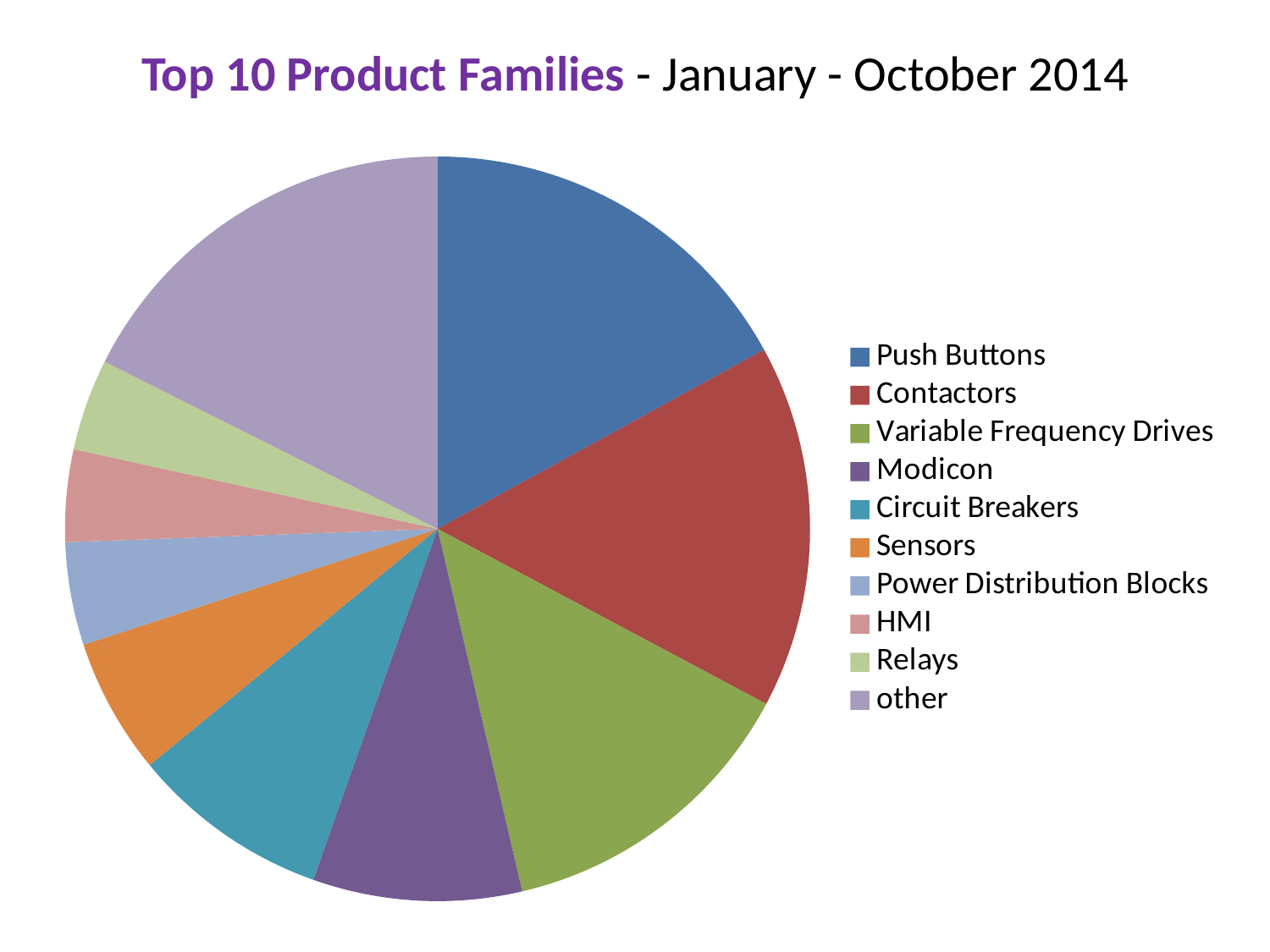

Top 10 Product Families - January - October 2014

### Chart

| Category | Prodej |
|---|---|
| Push Buttons | 6494.0 |
| Contactors | 6026.0 |
| Variable Frequency Drives | 5174.0 |
| Modicon | 3462.0 |
| Circuit Breakers | 3298.0 |
| Sensors | 2253.0 |
| Power Distribution Blocks | 1705.0 |
| HMI | 1530.0 |
| Relays | 1521.0 |
| other | 6713.0 |